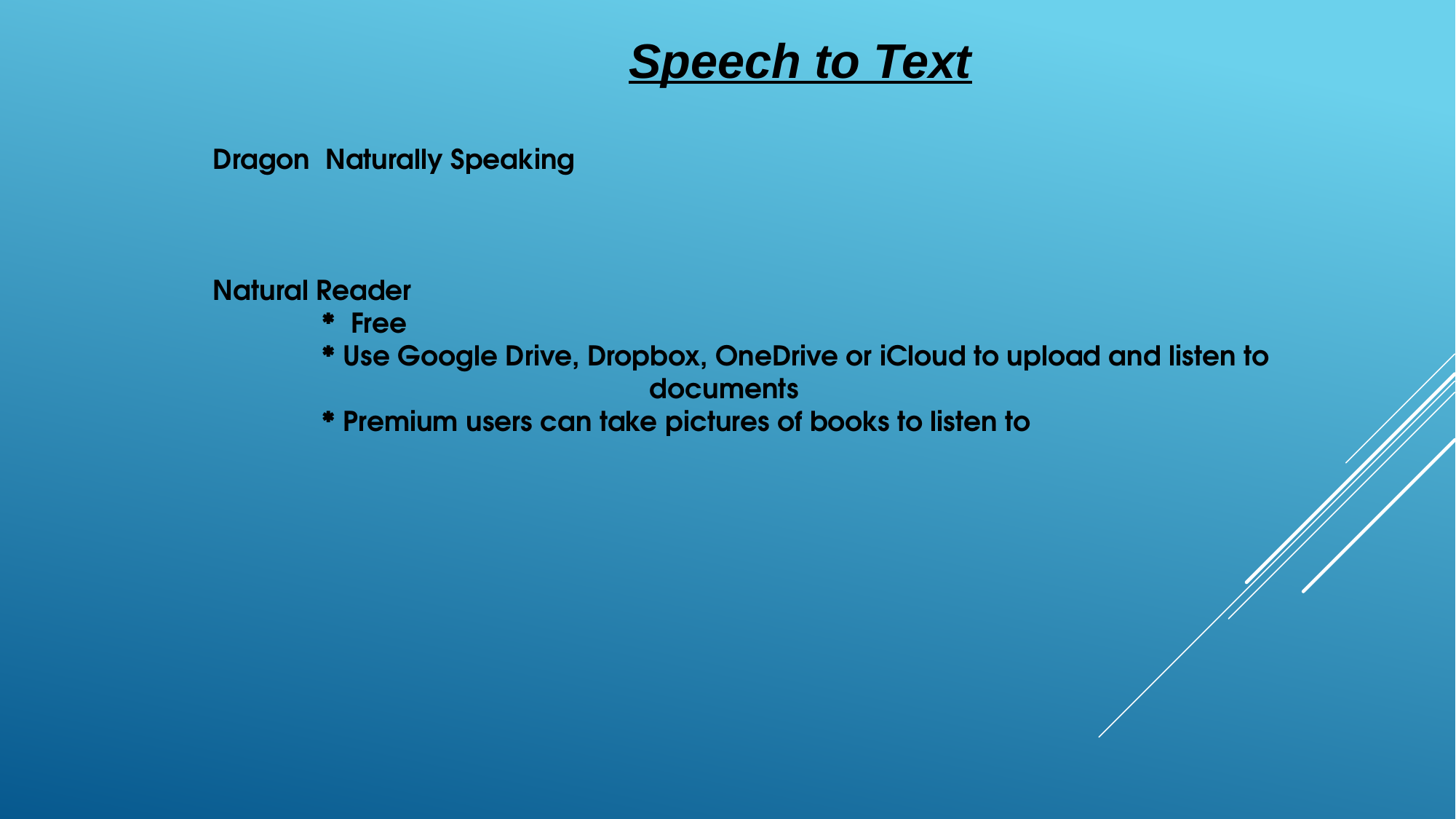

Speech to Text
Dragon  Naturally Speaking

Natural Reader
	*  Free
	* Use Google Drive, Dropbox, OneDrive or iCloud to upload and listen to 					documents
	* Premium users can take pictures of books to listen to